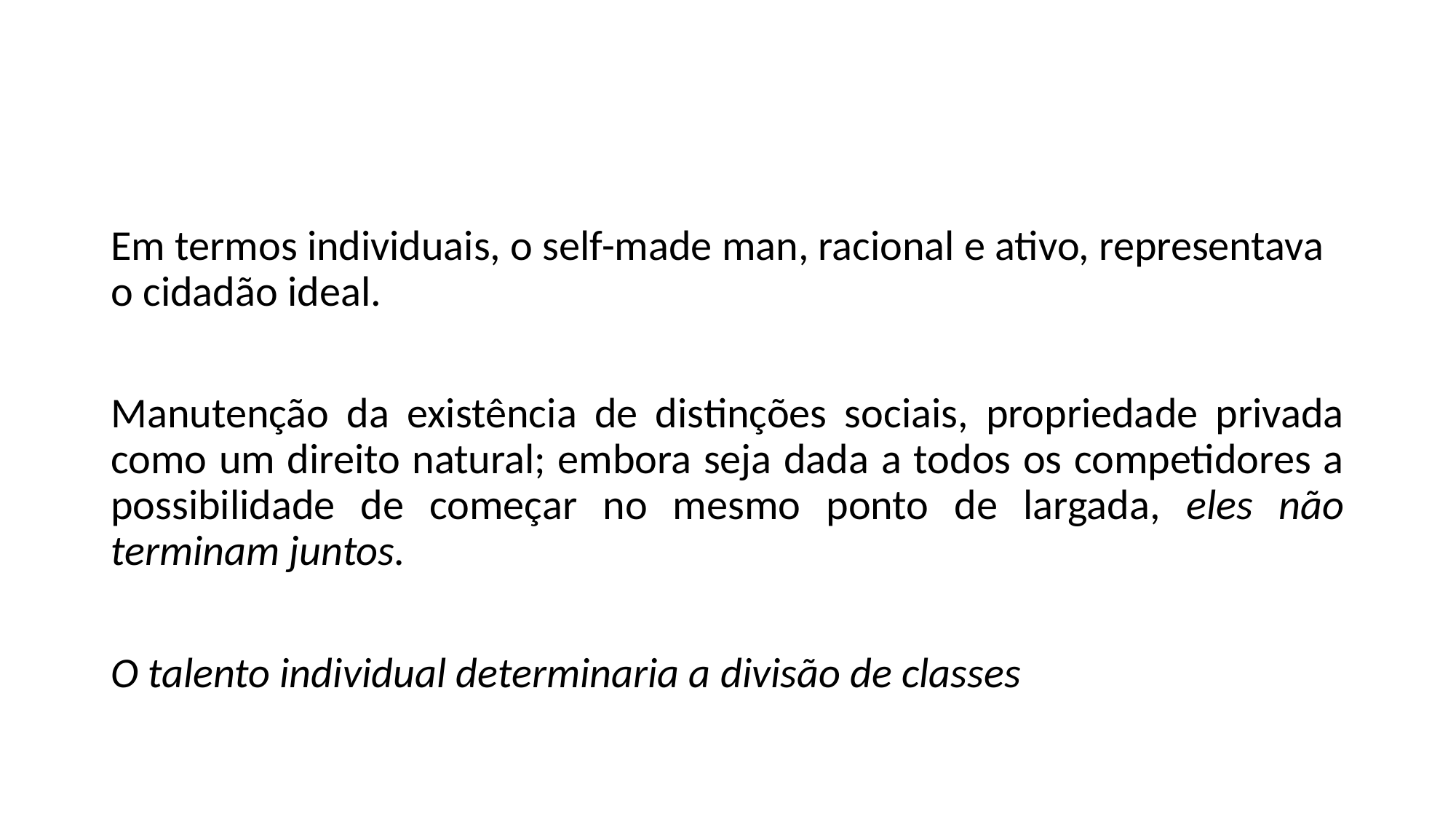

#
Em termos individuais, o self-made man, racional e ativo, representava o cidadão ideal.

Manutenção da existência de distinções sociais, propriedade privada como um direito natural; embora seja dada a todos os competidores a possibilidade de começar no mesmo ponto de largada, eles não terminam juntos.

O talento individual determinaria a divisão de classes